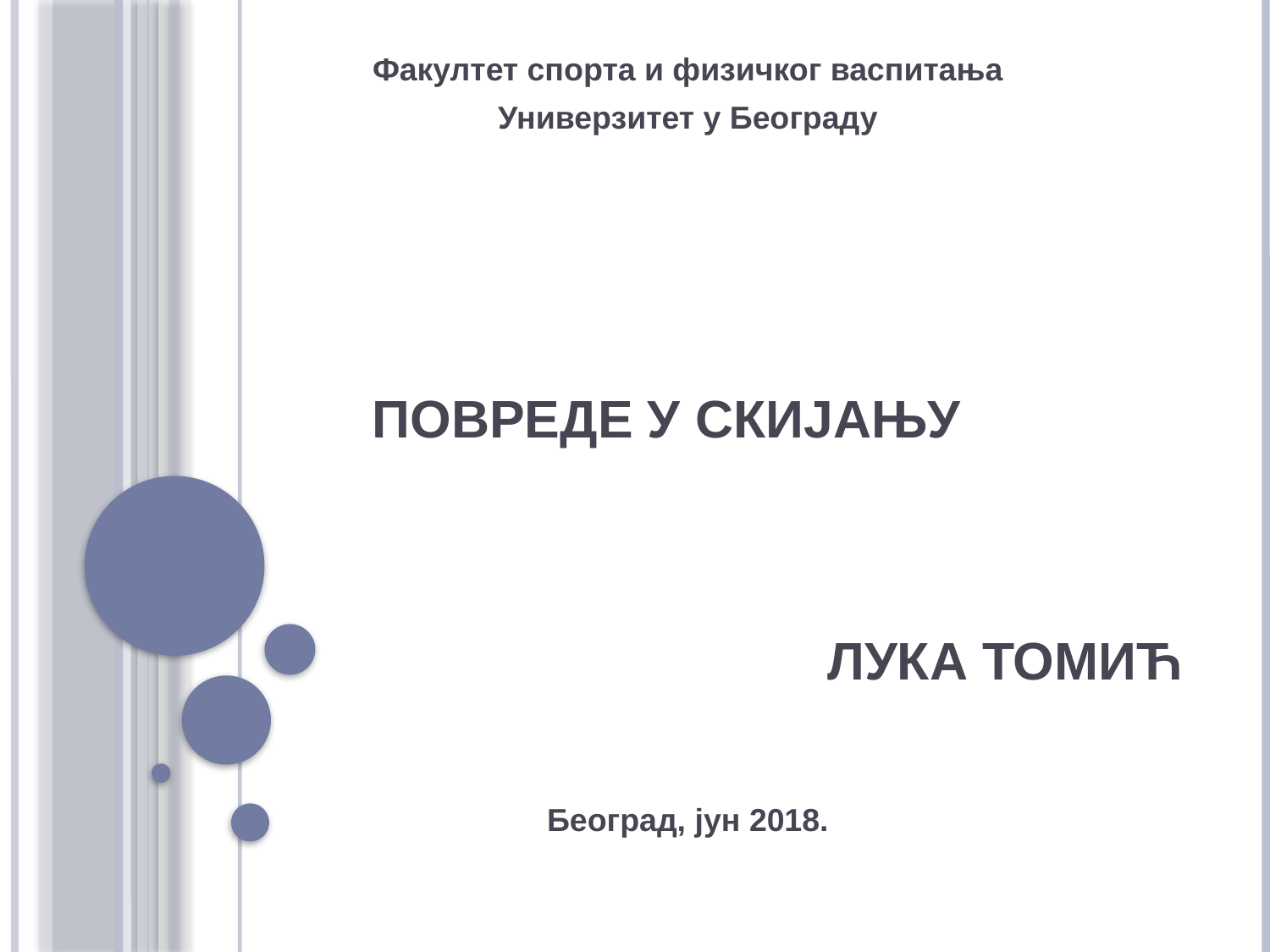

Факултет спорта и физичког васпитања
Универзитет у Београду
# ПОВРЕДЕ У СКИЈАЊУ
Лука Томић
Београд, јун 2018.